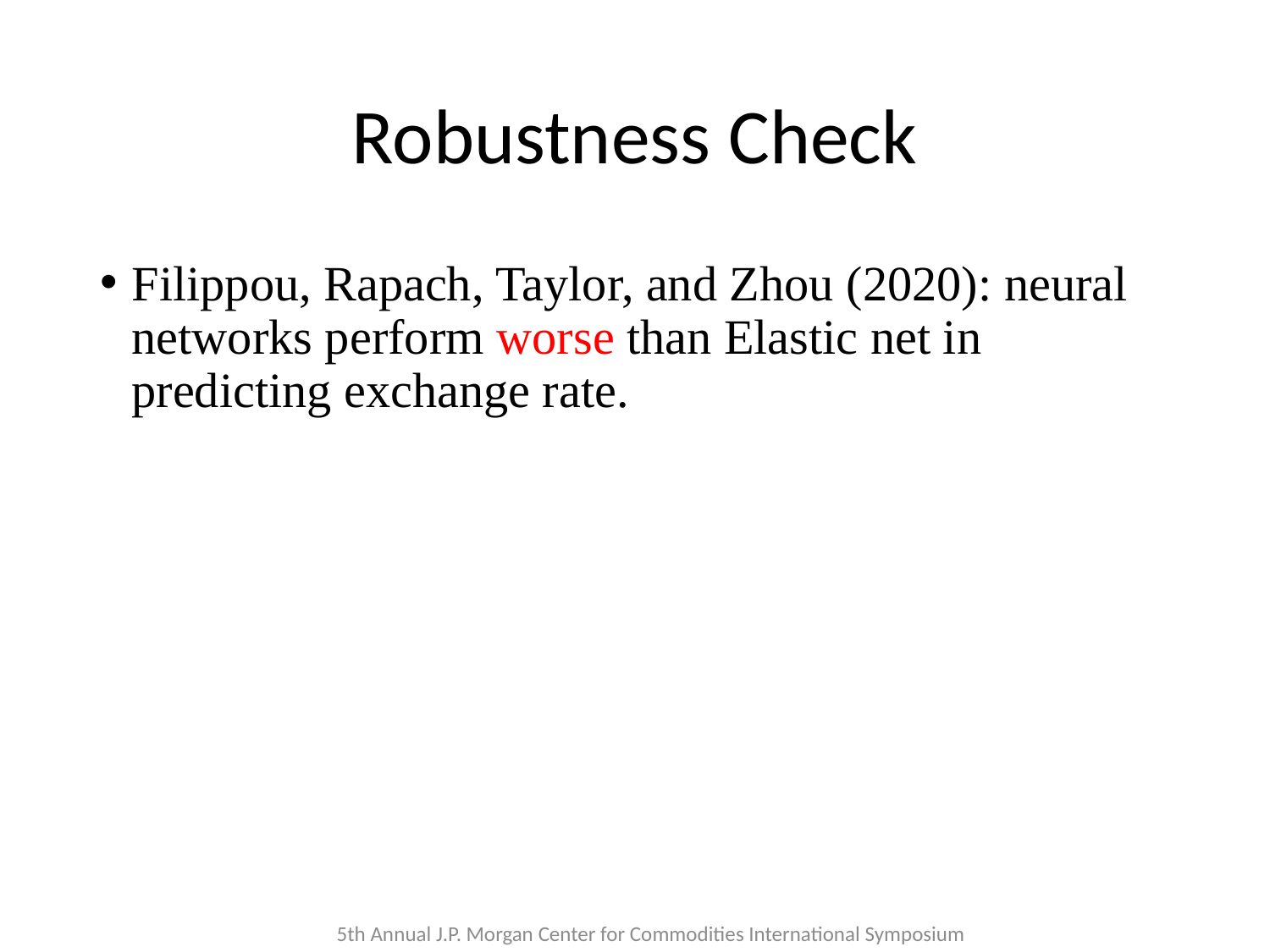

# Robustness Check
Filippou, Rapach, Taylor, and Zhou (2020): neural networks perform worse than Elastic net in predicting exchange rate.

5th Annual J.P. Morgan Center for Commodities International Symposium